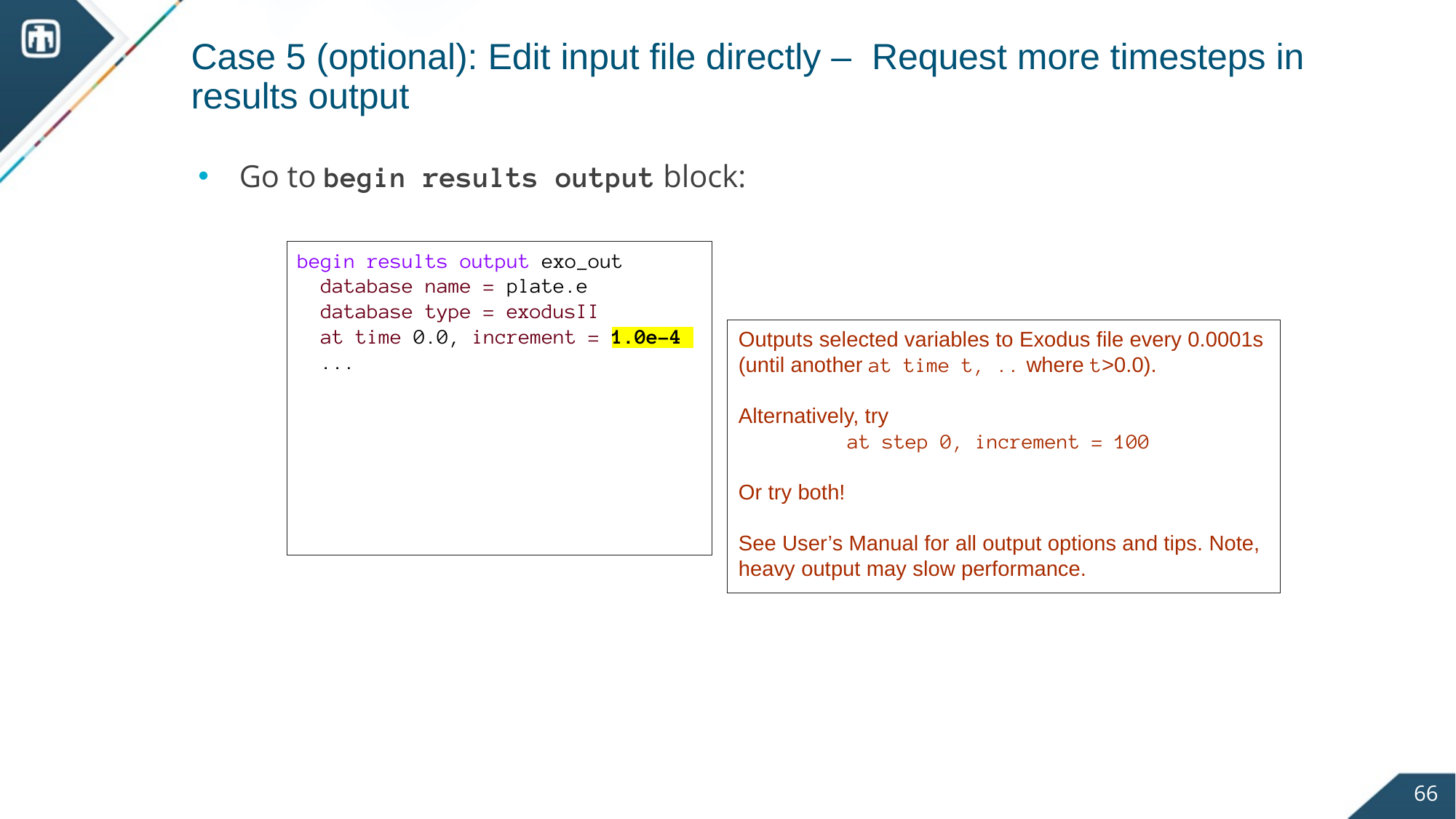

# Case 5 (optional): Edit input file directly –  Request more timesteps in results output
Go to begin results output block:
begin results output exo_out
  database name = plate.e
  database type = exodusII
  at time 0.0, increment = 1.0e-4
  ...

Outputs selected variables to Exodus file every 0.0001s
(until another at time t, .. where t>0.0).

Alternatively, try
	at step 0, increment = 100

Or try both!

See User’s Manual for all output options and tips. Note, heavy output may slow performance.

66